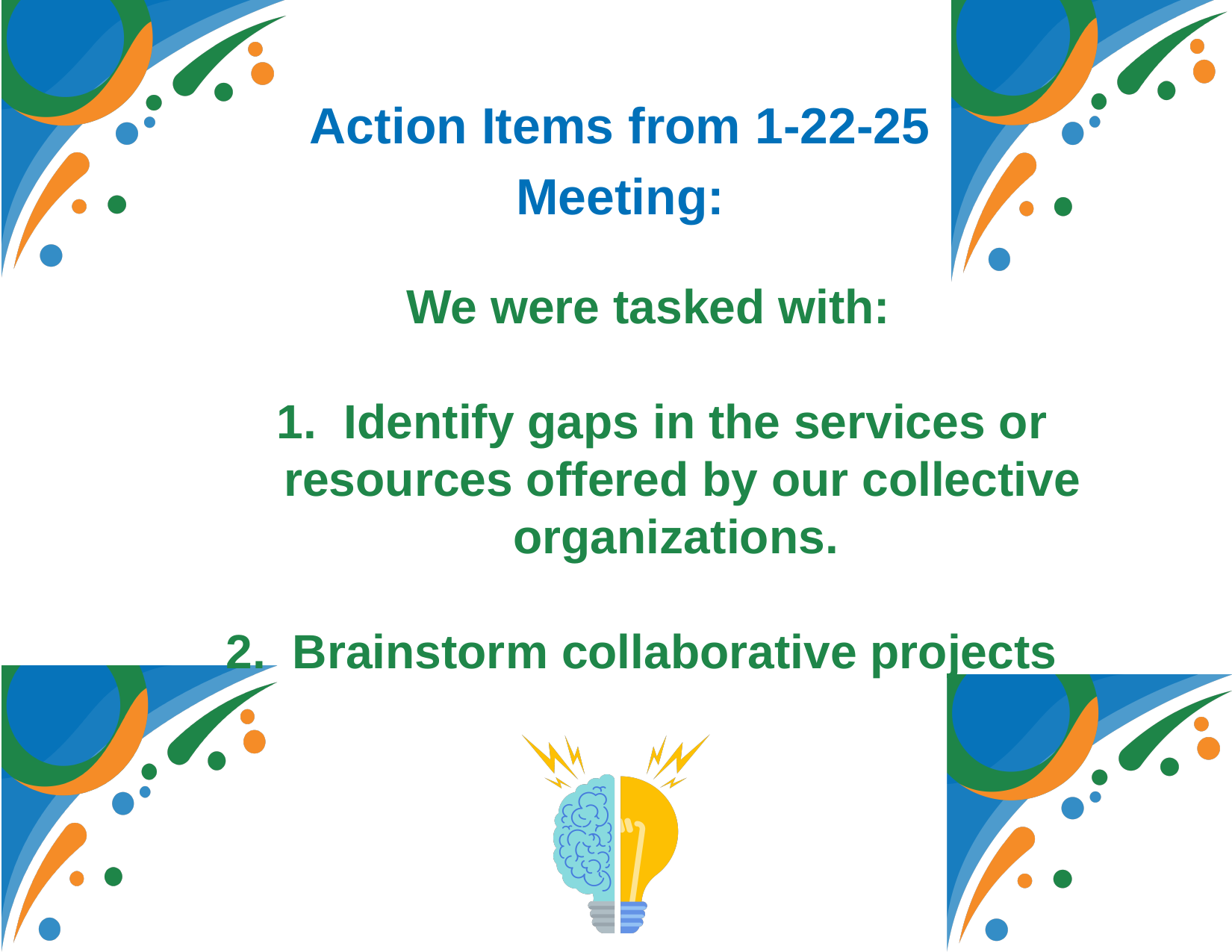

Action Items from 1-22-25 Meeting:
 We were tasked with:

  Identify gaps in the services or resources offered by our collective organizations.

2.  Brainstorm collaborative projects